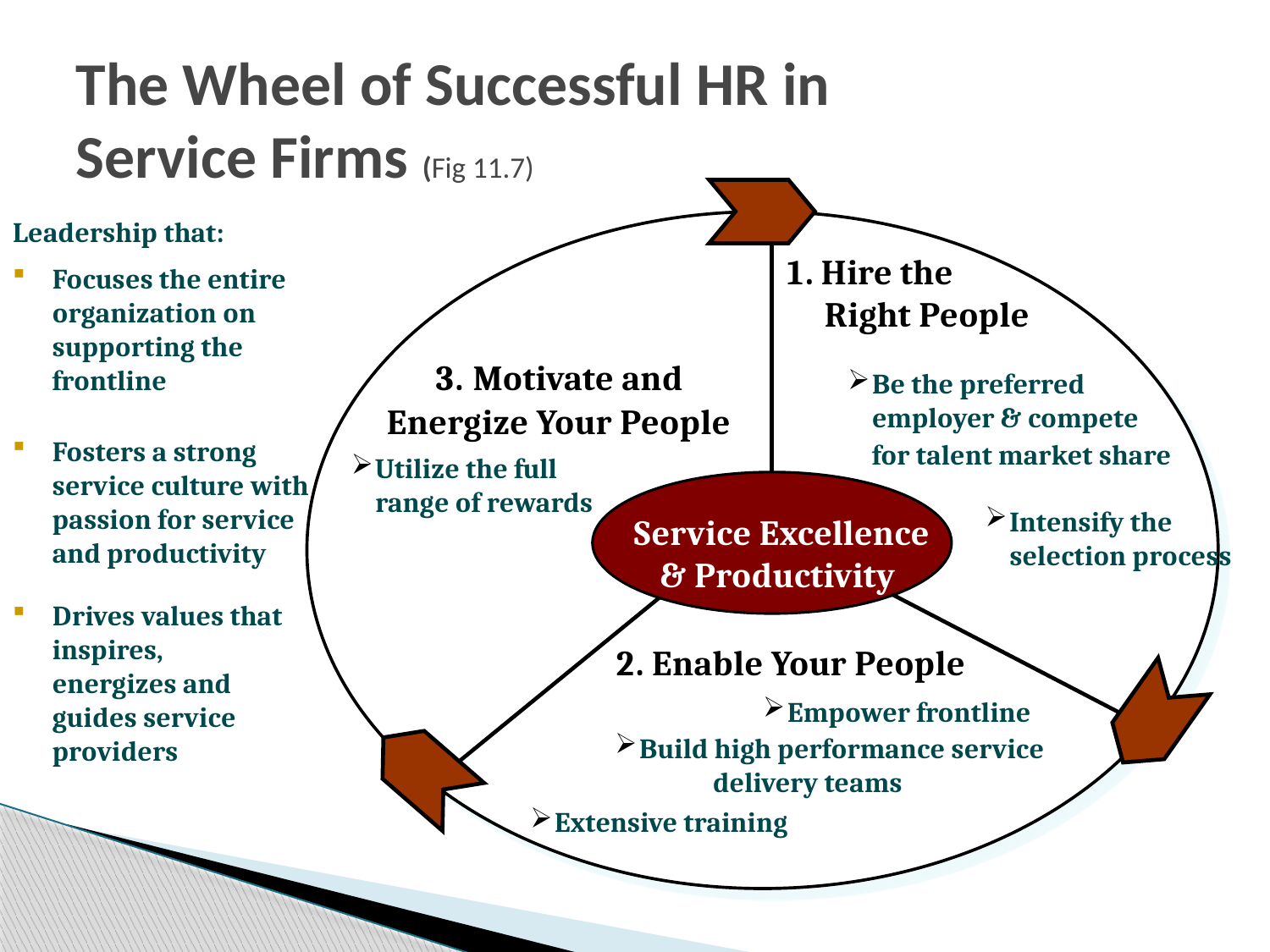

# The Wheel of Successful HR in Service Firms (Fig 11.7)

Leadership that:

1. Hire the
	Right People

Focuses the entire organization on supporting the frontline
3. Motivate and Energize Your People

Be the preferred employer & compete for talent market share
Fosters a strong service culture with passion for service and productivity
Utilize the full range of rewards

Intensify the selection process
Service Excellence
& Productivity
Drives values that inspires, energizes and guides service providers

2. Enable Your People
Empower frontline

Build high performance service                delivery teams

Extensive training